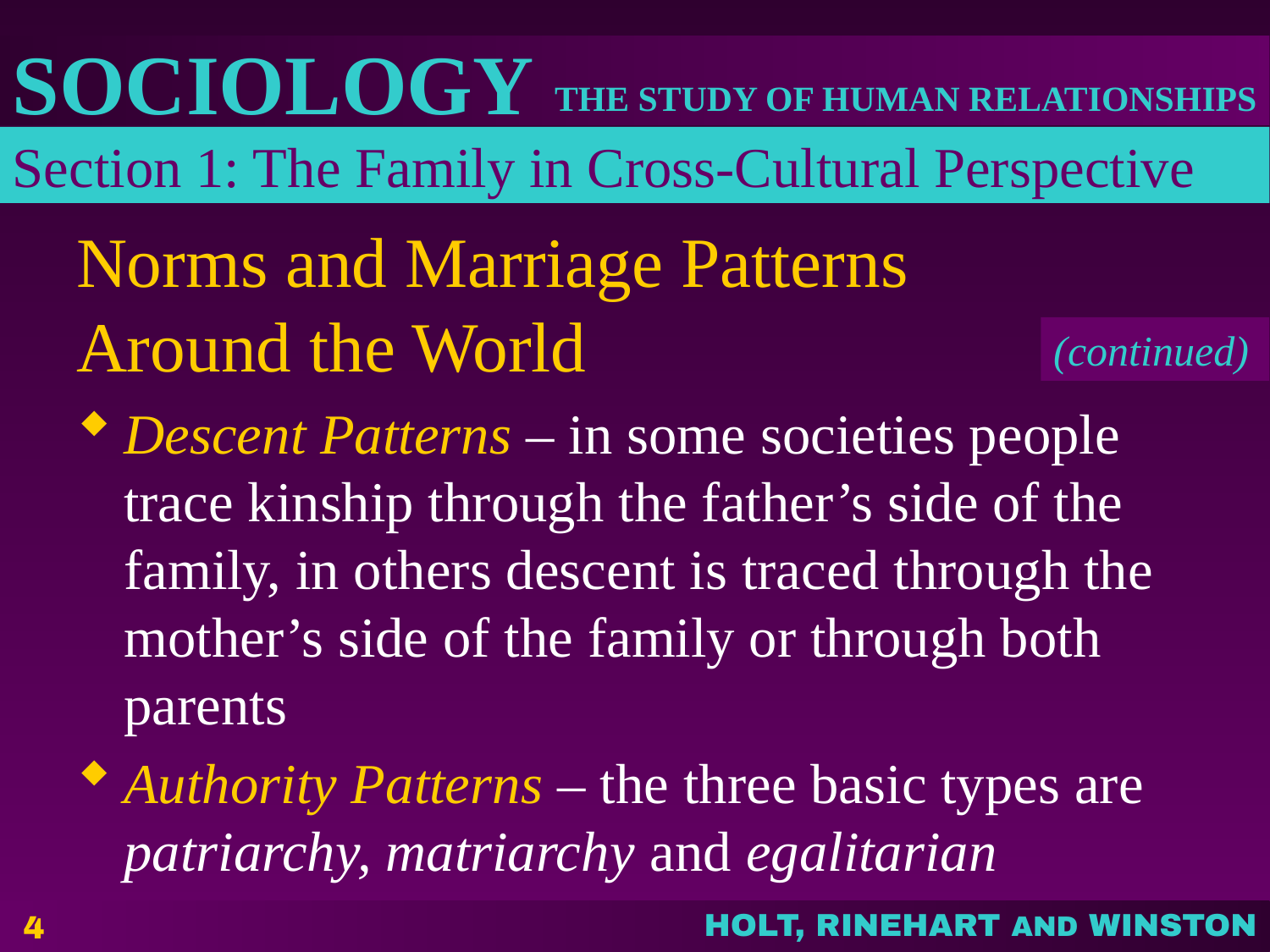

Section 1: The Family in Cross-Cultural Perspective
# Norms and Marriage Patterns Around the World
(continued)
Descent Patterns – in some societies people trace kinship through the father’s side of the family, in others descent is traced through the mother’s side of the family or through both parents
Authority Patterns – the three basic types are patriarchy, matriarchy and egalitarian
4